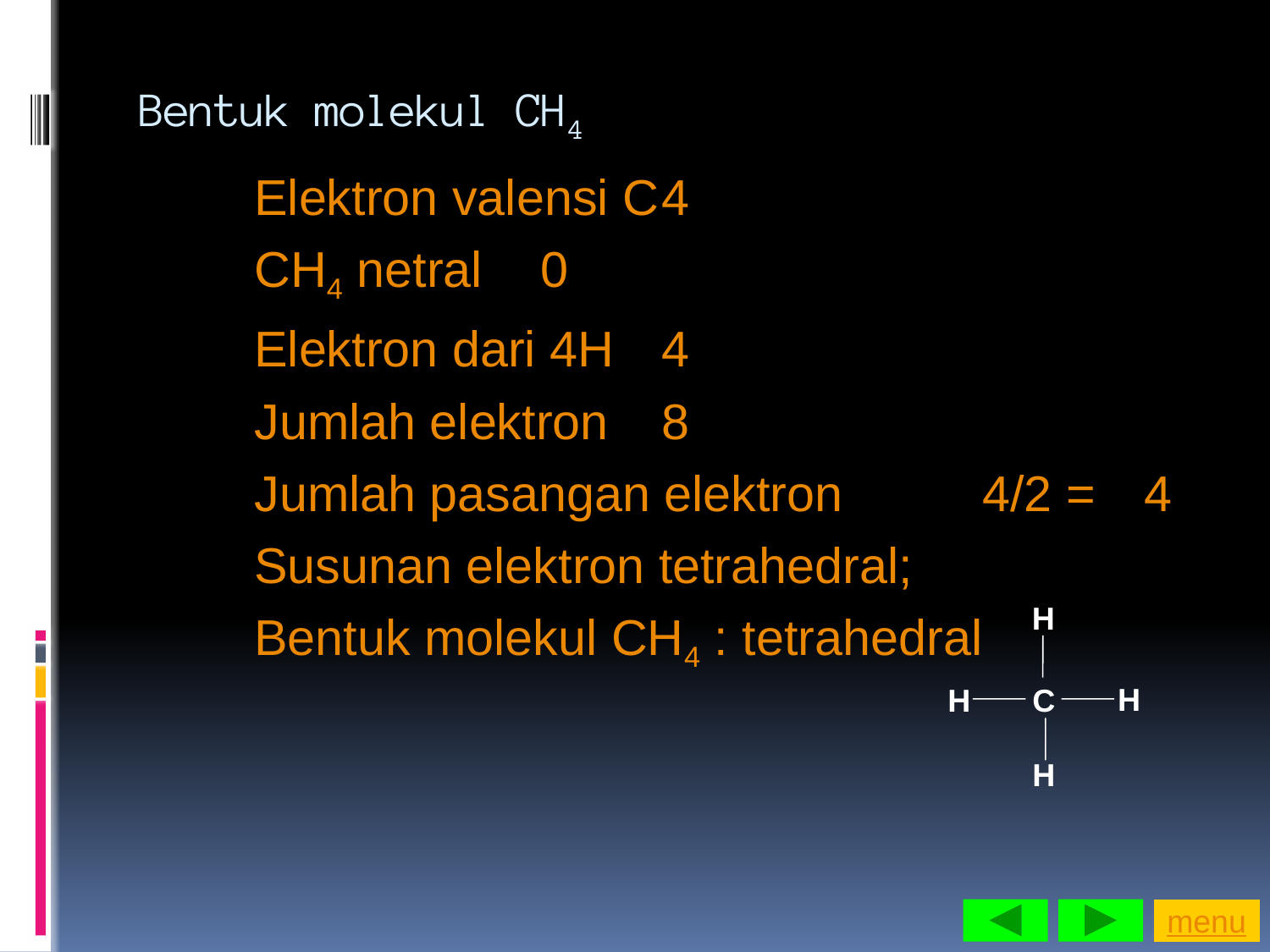

# Bentuk molekul CH4
Elektron valensi C				4
CH4 netral					0
Elektron dari 4H				4
Jumlah elektron				8
Jumlah pasangan elektron          4/2 =	4
Susunan elektron tetrahedral;
Bentuk molekul CH4 : tetrahedral
H

H
H
C

H

menu